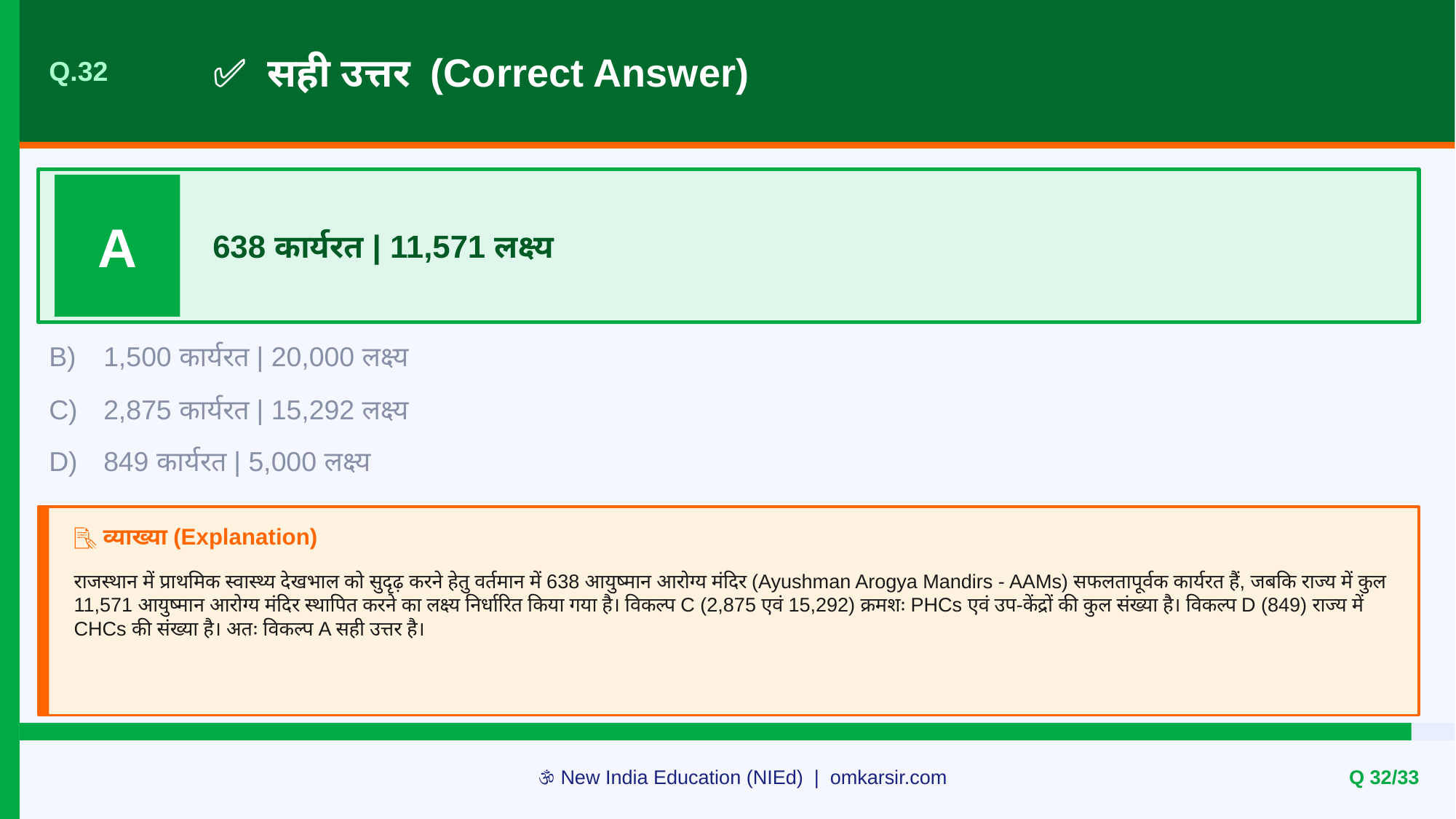

✅  सही उत्तर  (Correct Answer)
Q.32

A
638 कार्यरत | 11,571 लक्ष्य
B)
1,500 कार्यरत | 20,000 लक्ष्य
C)
2,875 कार्यरत | 15,292 लक्ष्य
D)
849 कार्यरत | 5,000 लक्ष्य

📝 व्याख्या (Explanation)
राजस्थान में प्राथमिक स्वास्थ्य देखभाल को सुदृढ़ करने हेतु वर्तमान में 638 आयुष्मान आरोग्य मंदिर (Ayushman Arogya Mandirs - AAMs) सफलतापूर्वक कार्यरत हैं, जबकि राज्य में कुल 11,571 आयुष्मान आरोग्य मंदिर स्थापित करने का लक्ष्य निर्धारित किया गया है। विकल्प C (2,875 एवं 15,292) क्रमशः PHCs एवं उप-केंद्रों की कुल संख्या है। विकल्प D (849) राज्य में CHCs की संख्या है। अतः विकल्प A सही उत्तर है।

🕉️ New India Education (NIEd)  |  omkarsir.com
Q 32/33